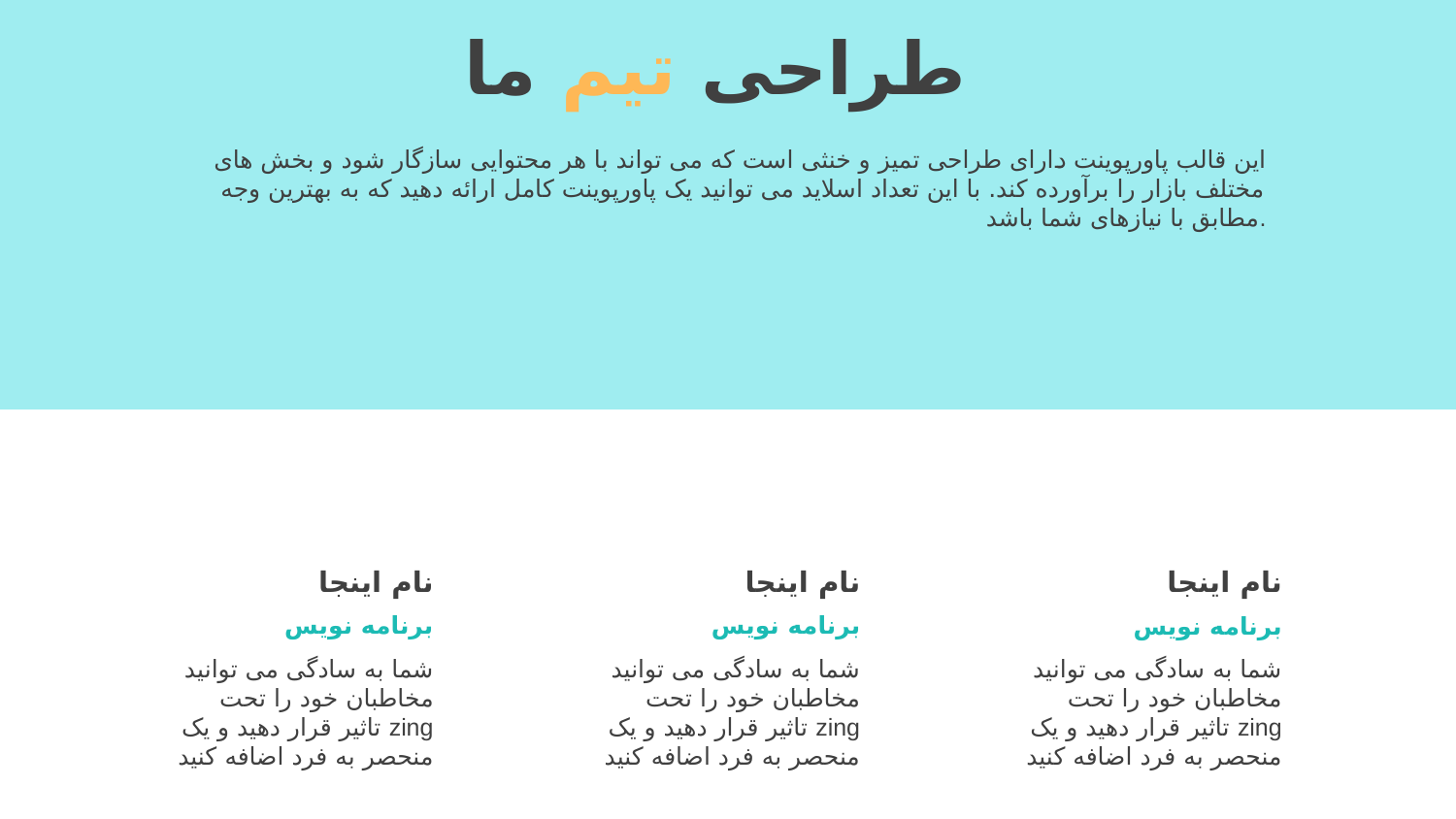

# طراحی تیم ما
این قالب پاورپوینت دارای طراحی تمیز و خنثی است که می تواند با هر محتوایی سازگار شود و بخش های مختلف بازار را برآورده کند. با این تعداد اسلاید می توانید یک پاورپوینت کامل ارائه دهید که به بهترین وجه مطابق با نیازهای شما باشد.

نام اینجا
برنامه نویس
شما به سادگی می توانید مخاطبان خود را تحت تاثیر قرار دهید و یک zing منحصر به فرد اضافه کنید
نام اینجا
برنامه نویس
شما به سادگی می توانید مخاطبان خود را تحت تاثیر قرار دهید و یک zing منحصر به فرد اضافه کنید
نام اینجا
برنامه نویس
شما به سادگی می توانید مخاطبان خود را تحت تاثیر قرار دهید و یک zing منحصر به فرد اضافه کنید